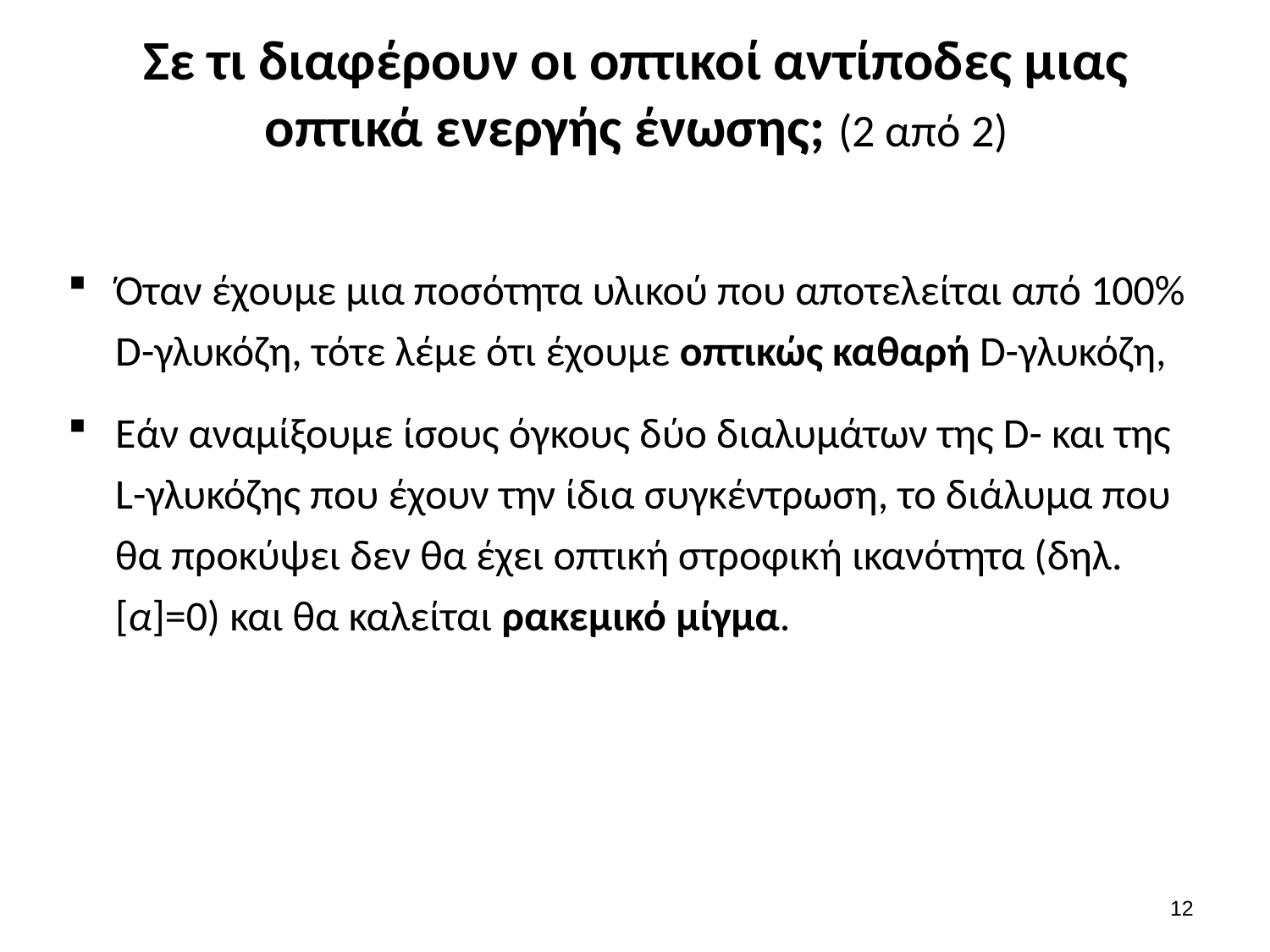

# Σε τι διαφέρουν οι οπτικοί αντίποδες μιας οπτικά ενεργής ένωσης; (2 από 2)
Όταν έχουμε μια ποσότητα υλικού που αποτελείται από 100% D-γλυκόζη, τότε λέμε ότι έχουμε οπτικώς καθαρή D-γλυκόζη,
Εάν αναμίξουμε ίσους όγκους δύο διαλυμάτων της D- και της L-γλυκόζης που έχουν την ίδια συγκέντρωση, το διάλυμα που θα προκύψει δεν θα έχει οπτική στροφική ικανότητα (δηλ. [α]=0) και θα καλείται ρακεμικό μίγμα.
12